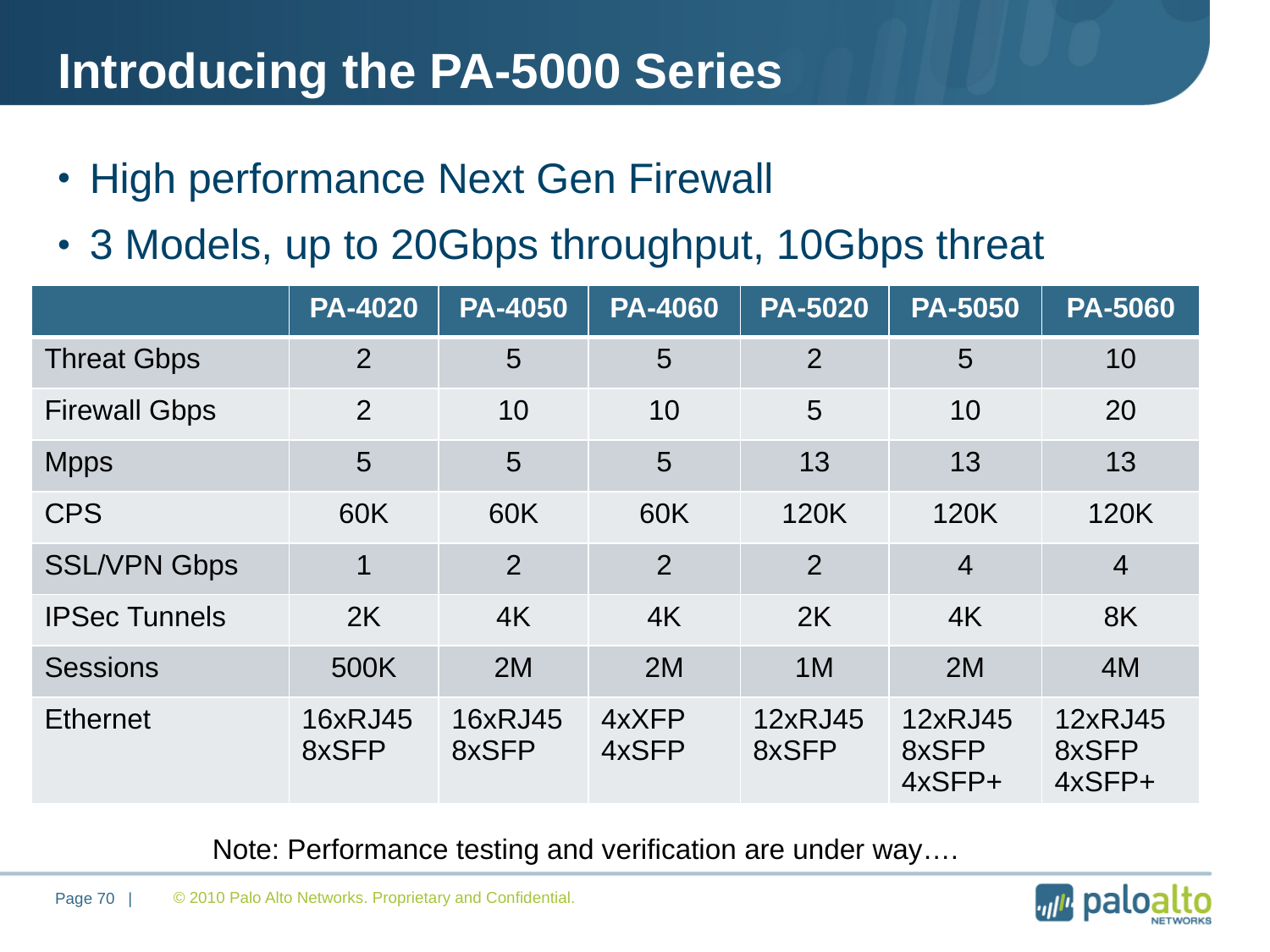

# Introducing the PA-5000 Series
High performance Next Gen Firewall
3 Models, up to 20Gbps throughput, 10Gbps threat
|  | PA-4020 | PA-4050 | PA-4060 | PA-5020 | PA-5050 | PA-5060 |
| --- | --- | --- | --- | --- | --- | --- |
| Threat Gbps | 2 | 5 | 5 | 2 | 5 | 10 |
| Firewall Gbps | 2 | 10 | 10 | 5 | 10 | 20 |
| Mpps | 5 | 5 | 5 | 13 | 13 | 13 |
| CPS | 60K | 60K | 60K | 120K | 120K | 120K |
| SSL/VPN Gbps | 1 | 2 | 2 | 2 | 4 | 4 |
| IPSec Tunnels | 2K | 4K | 4K | 2K | 4K | 8K |
| Sessions | 500K | 2M | 2M | 1M | 2M | 4M |
| Ethernet | 16xRJ45 8xSFP | 16xRJ45 8xSFP | 4xXFP 4xSFP | 12xRJ45 8xSFP | 12xRJ45 8xSFP 4xSFP+ | 12xRJ45 8xSFP 4xSFP+ |
Note: Performance testing and verification are under way….
© 2010 Palo Alto Networks. Proprietary and Confidential.
Page 70   |